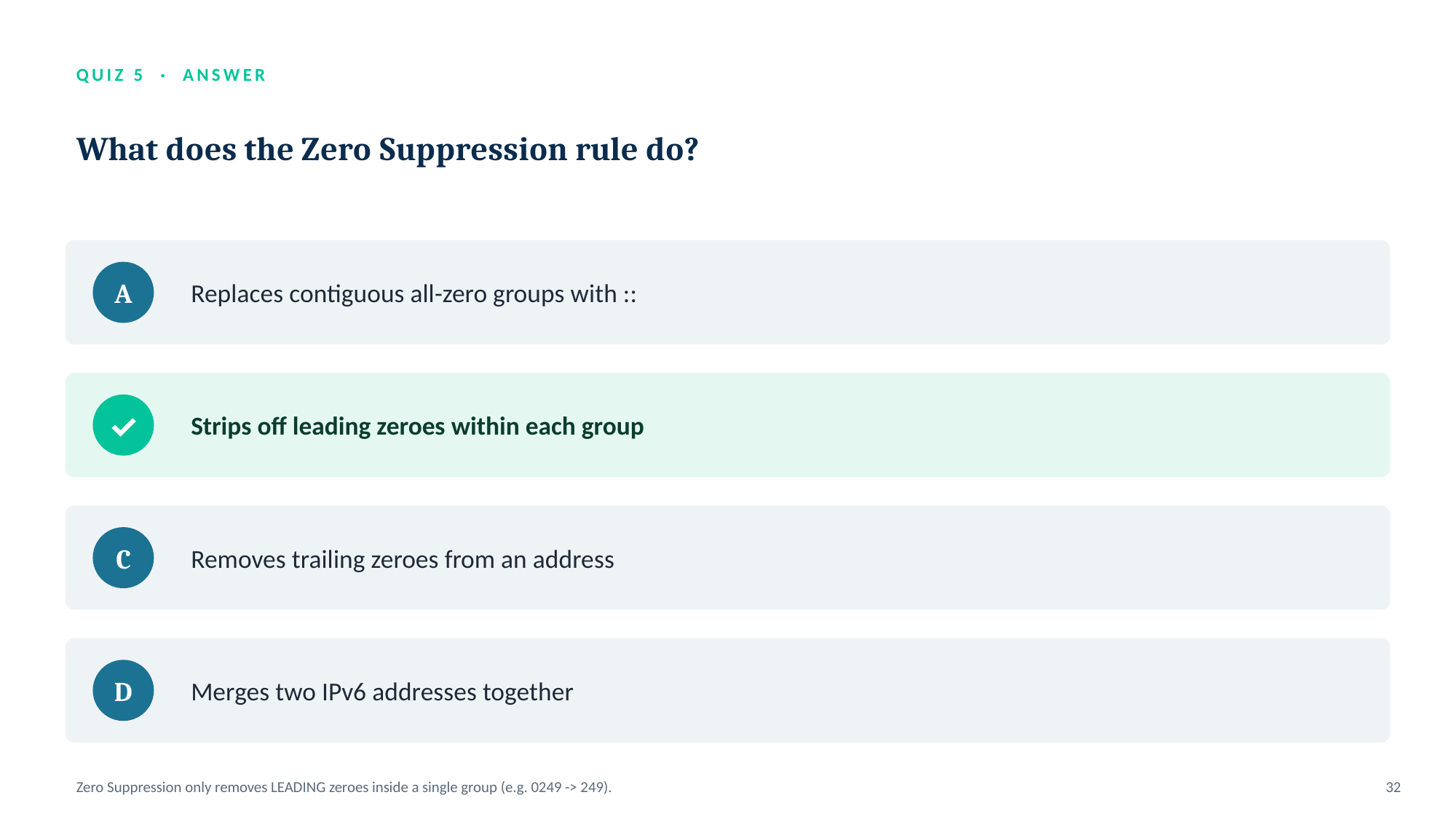

QUIZ 5  ·  ANSWER
What does the Zero Suppression rule do?

Replaces contiguous all-zero groups with ::

A

Strips off leading zeroes within each group

✓

Removes trailing zeroes from an address

C

Merges two IPv6 addresses together

D
Zero Suppression only removes LEADING zeroes inside a single group (e.g. 0249 -> 249).
32